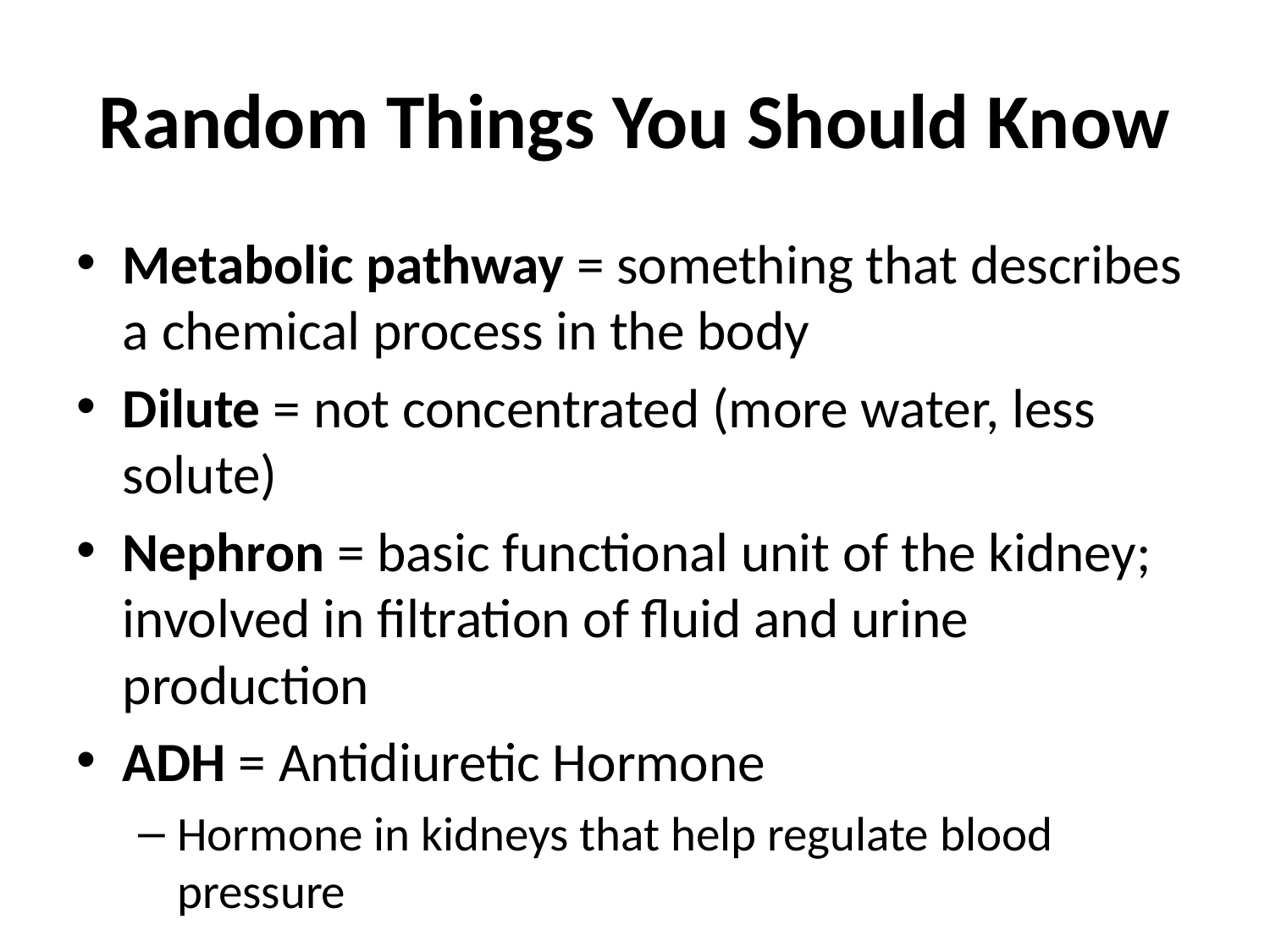

# Random Things You Should Know
Metabolic pathway = something that describes a chemical process in the body
Dilute = not concentrated (more water, less solute)
Nephron = basic functional unit of the kidney; involved in filtration of fluid and urine production
ADH = Antidiuretic Hormone
Hormone in kidneys that help regulate blood pressure